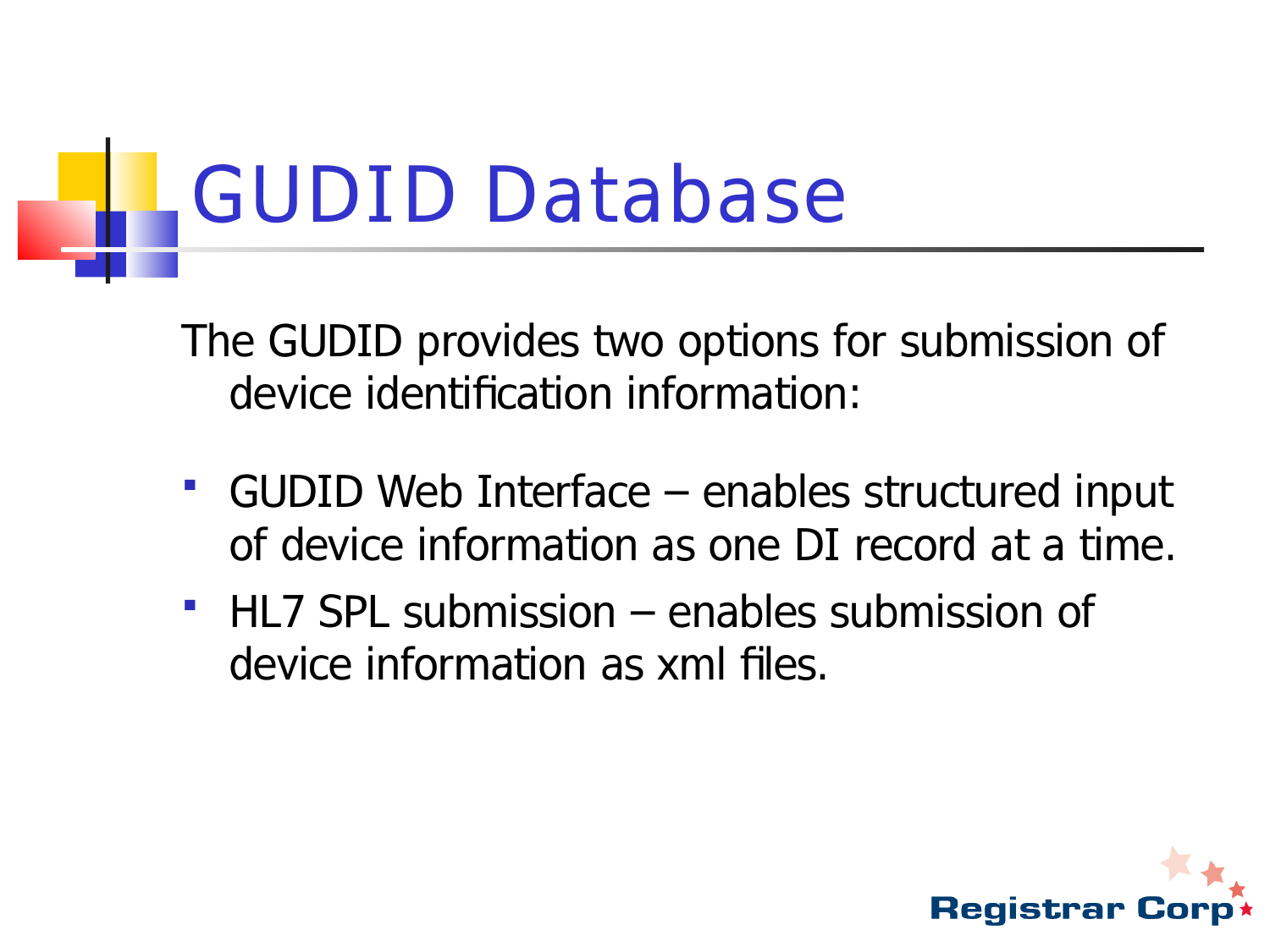

# GUDID Database

The GUDID provides two options for submission of device identification information:

GUDID Web Interface – enables structured input of device information as one DI record at a time.
HL7 SPL submission – enables submission of device information as xml files.